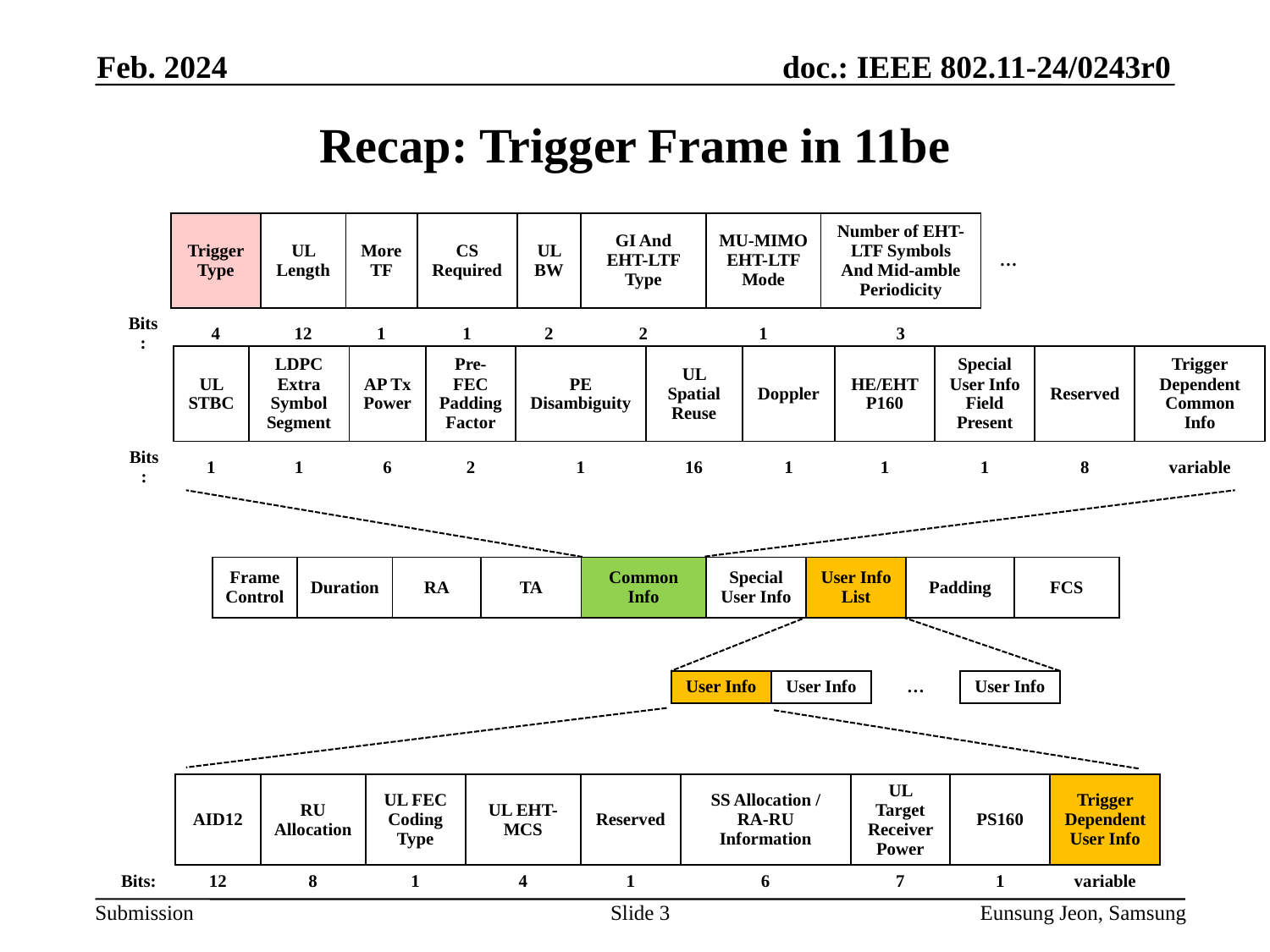

Feb. 2024
# Recap: Trigger Frame in 11be
|  | Trigger Type | UL Length | More TF | CS Required | UL BW | GI And EHT-LTF Type | MU-MIMO EHT-LTF Mode | Number of EHT-LTF Symbols And Mid-amble Periodicity | … |
| --- | --- | --- | --- | --- | --- | --- | --- | --- | --- |
| Bits: | 4 | 12 | 1 | 1 | 2 | 2 | 1 | 3 |  |
|  | UL STBC | LDPC Extra Symbol Segment | AP Tx Power | Pre-FEC Padding Factor | PE Disambiguity | UL Spatial Reuse | Doppler | HE/EHT P160 | Special User Info Field Present | Reserved | Trigger Dependent Common Info |
| --- | --- | --- | --- | --- | --- | --- | --- | --- | --- | --- | --- |
| Bits: | 1 | 1 | 6 | 2 | 1 | 16 | 1 | 1 | 1 | 8 | variable |
| Frame Control | Duration | RA | TA | Common Info | Special User Info | User Info List | Padding | FCS |
| --- | --- | --- | --- | --- | --- | --- | --- | --- |
| User Info | User Info | … | User Info |
| --- | --- | --- | --- |
|  | AID12 | RU Allocation | UL FEC Coding Type | UL EHT-MCS | Reserved | SS Allocation / RA-RU Information | UL Target Receiver Power | PS160 | Trigger Dependent User Info |
| --- | --- | --- | --- | --- | --- | --- | --- | --- | --- |
| Bits: | 12 | 8 | 1 | 4 | 1 | 6 | 7 | 1 | variable |
Slide 3
Eunsung Jeon, Samsung